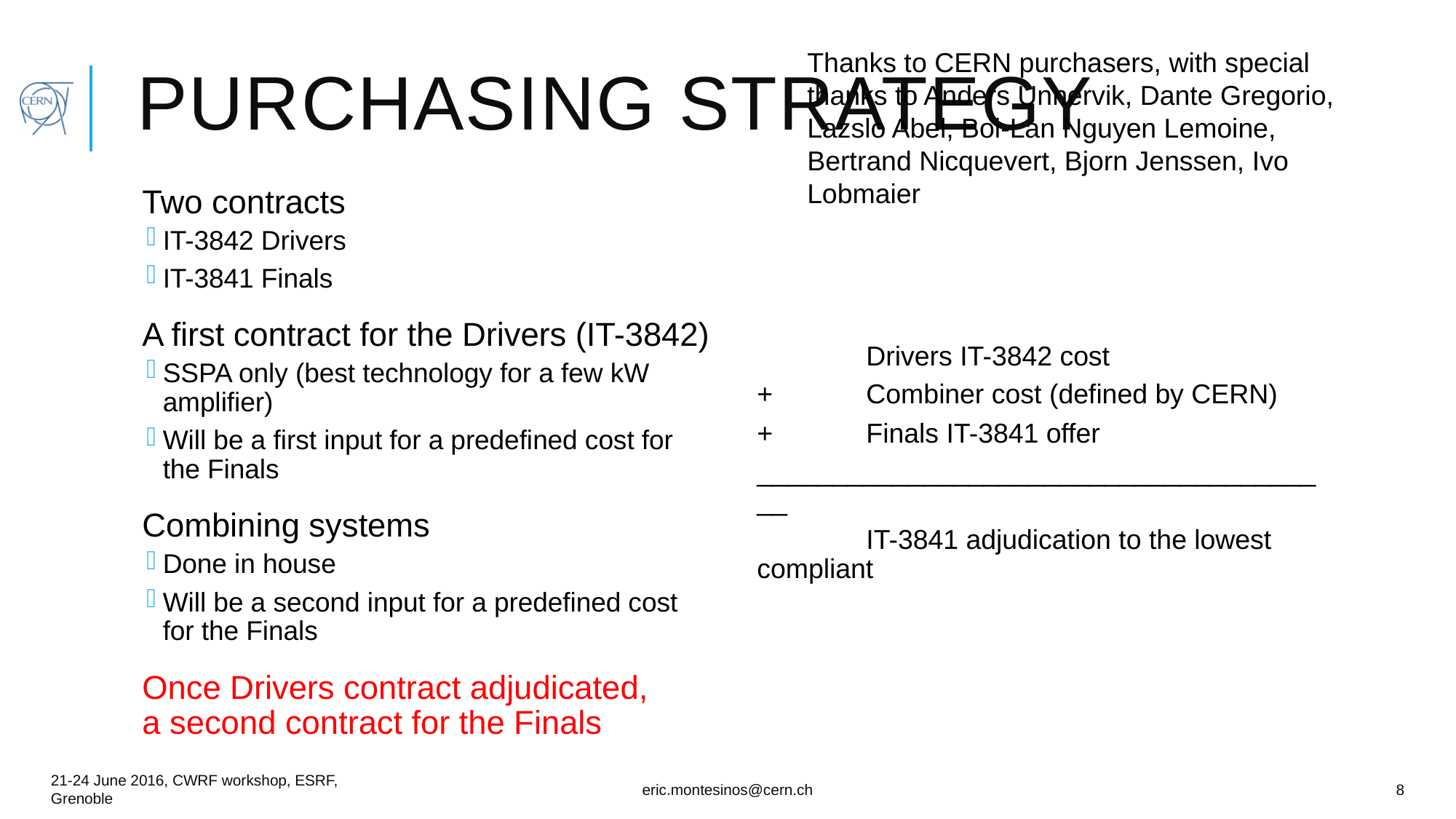

Thanks to CERN purchasers, with special thanks to Anders Unnervik, Dante Gregorio, Lazslo Abel, Boi-Lan Nguyen Lemoine, Bertrand Nicquevert, Bjorn Jenssen, Ivo Lobmaier
# Purchasing strategy
Two contracts
IT-3842 Drivers
IT-3841 Finals
A first contract for the Drivers (IT-3842)
SSPA only (best technology for a few kW amplifier)
Will be a first input for a predefined cost for the Finals
Combining systems
Done in house
Will be a second input for a predefined cost for the Finals
Once Drivers contract adjudicated,
a second contract for the Finals
	Drivers IT-3842 cost
+	Combiner cost (defined by CERN)
+	Finals IT-3841 offer
_______________________________________
	IT-3841 adjudication to the lowest compliant
21-24 June 2016, CWRF workshop, ESRF, Grenoble
eric.montesinos@cern.ch
8